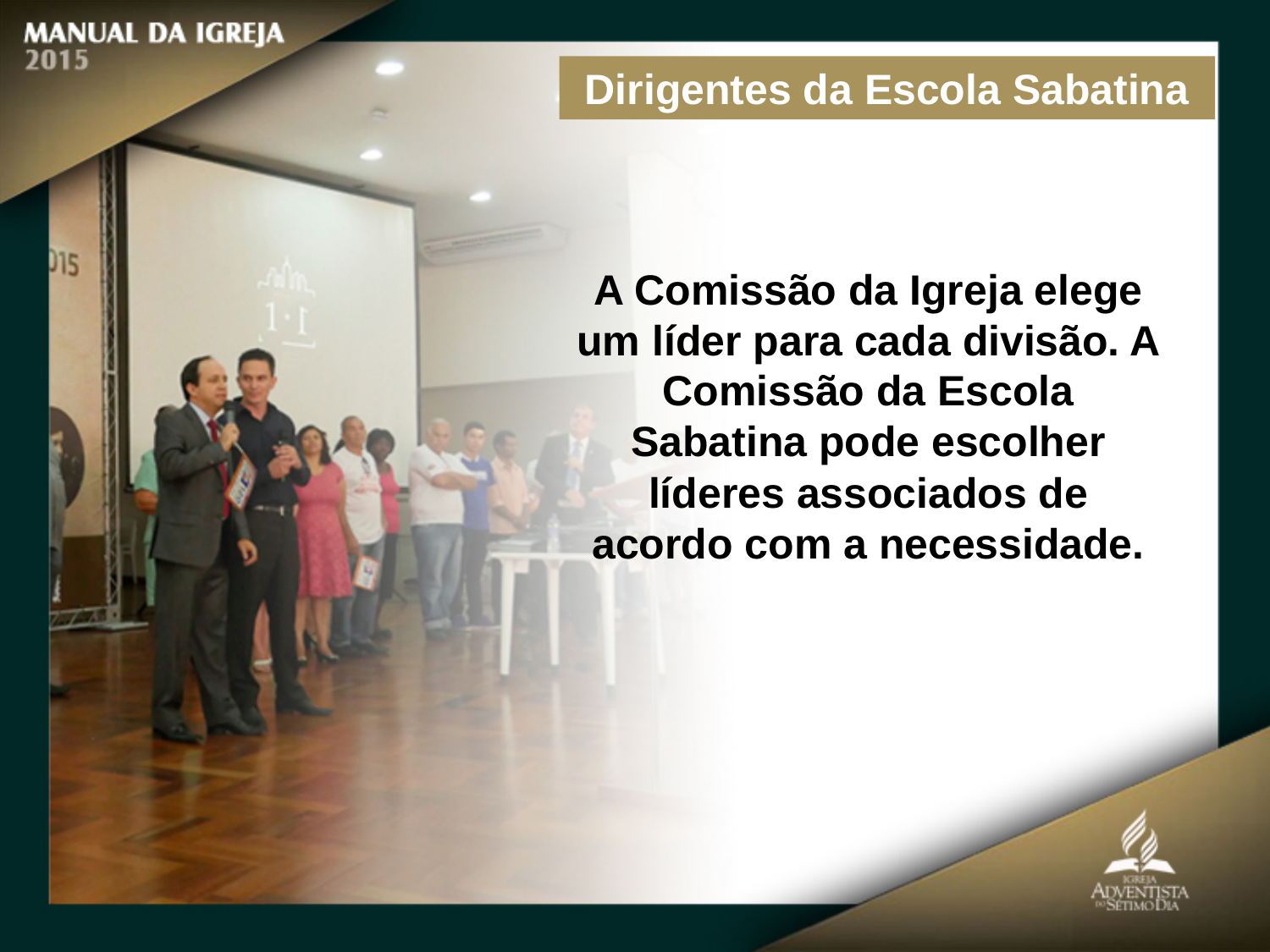

Dirigentes da Escola Sabatina
A Comissão da Igreja elege um líder para cada divisão. A Comissão da Escola Sabatina pode escolher líderes associados de
acordo com a necessidade.